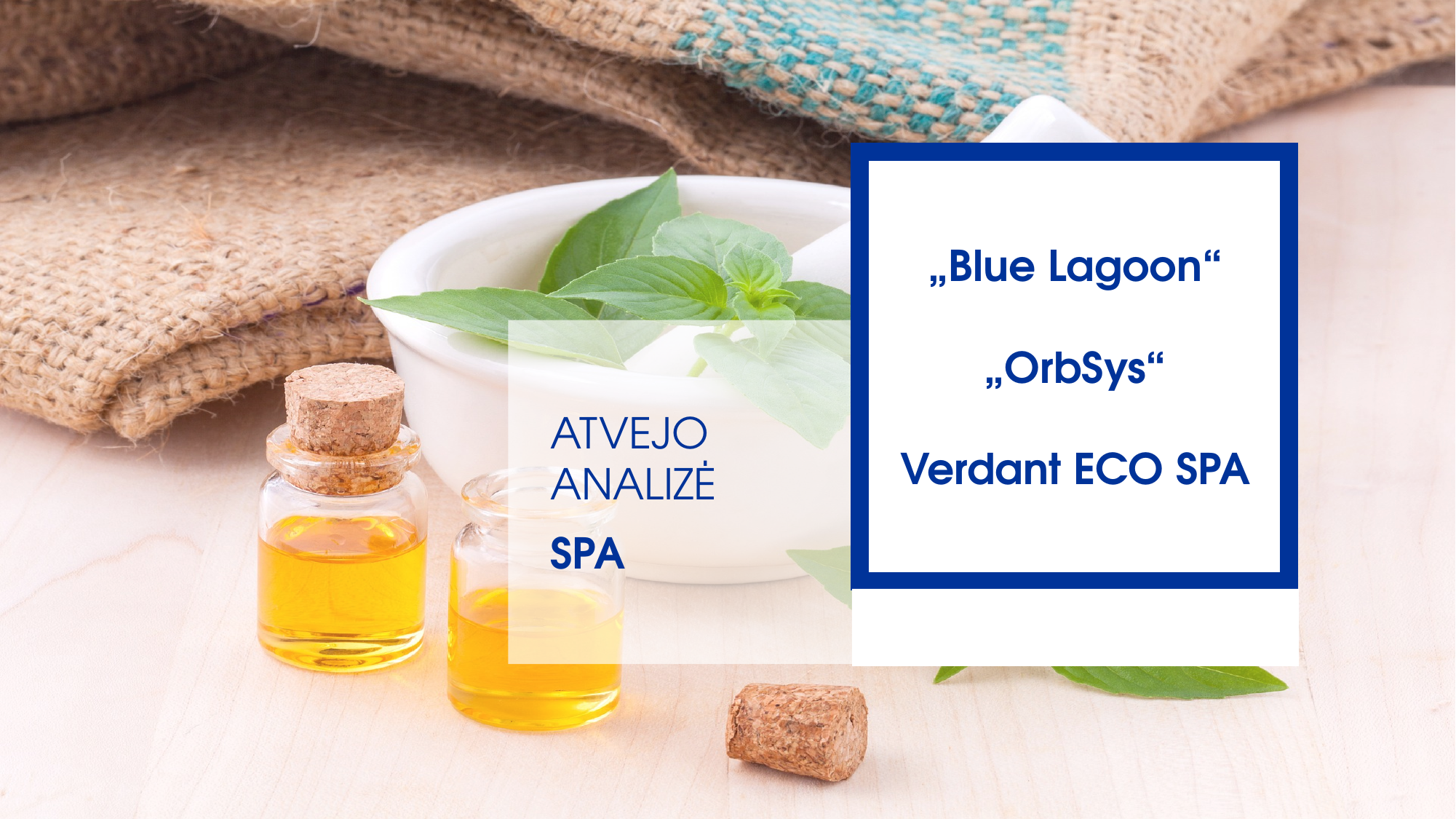

„Blue Lagoon“

„OrbSys“

Verdant ECO SPA
ATVEJO ANALIZĖ
SPA